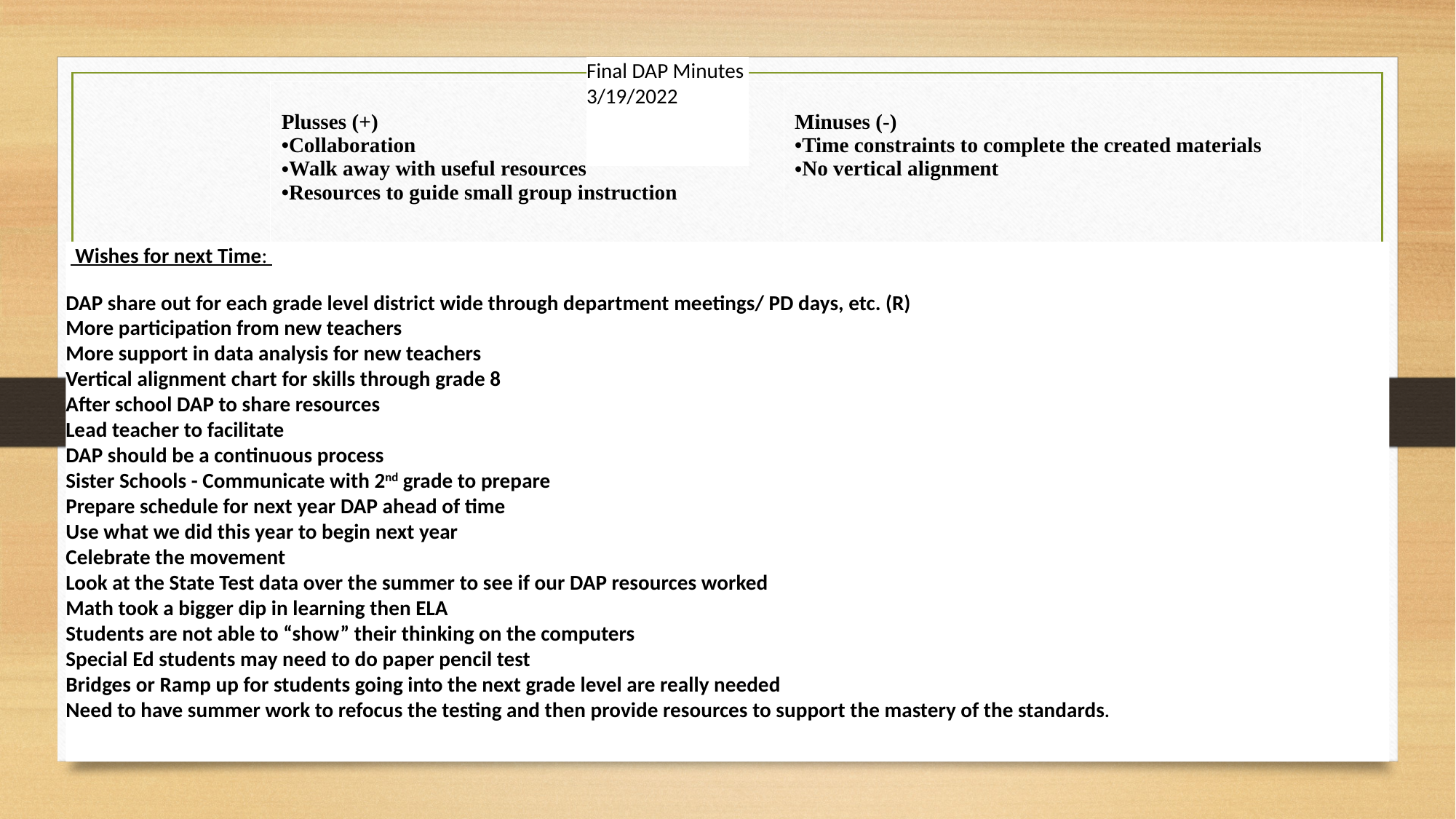

Final DAP Minutes
3/19/2022

| Plusses (+)  Collaboration  Walk away with useful resources  Resources to guide small group instruction | Minuses (-)  Time constraints to complete the created materials  No vertical alignment |
| --- | --- |
  Wishes for next Time:

DAP share out for each grade level district wide through department meetings/ PD days, etc. (R)
More participation from new teachers
More support in data analysis for new teachers
Vertical alignment chart for skills through grade 8
After school DAP to share resources
Lead teacher to facilitate
DAP should be a continuous process
Sister Schools - Communicate with 2nd grade to prepare
Prepare schedule for next year DAP ahead of time
Use what we did this year to begin next year
Celebrate the movement
Look at the State Test data over the summer to see if our DAP resources worked
Math took a bigger dip in learning then ELA
Students are not able to “show” their thinking on the computers
Special Ed students may need to do paper pencil test
Bridges or Ramp up for students going into the next grade level are really needed
Need to have summer work to refocus the testing and then provide resources to support the mastery of the standards.